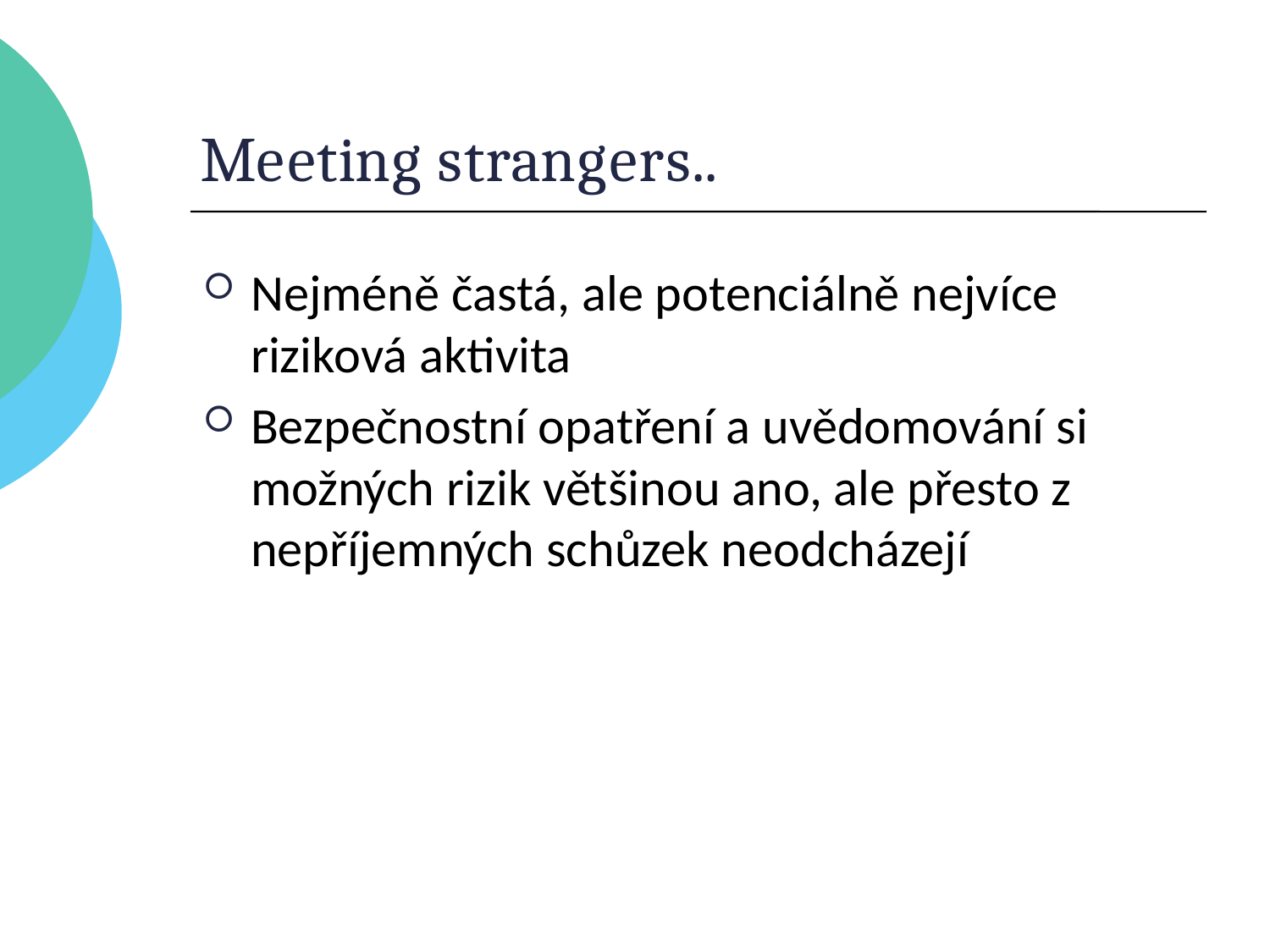

Meeting strangers..
Nejméně častá, ale potenciálně nejvíce riziková aktivita
Bezpečnostní opatření a uvědomování si možných rizik většinou ano, ale přesto z nepříjemných schůzek neodcházejí